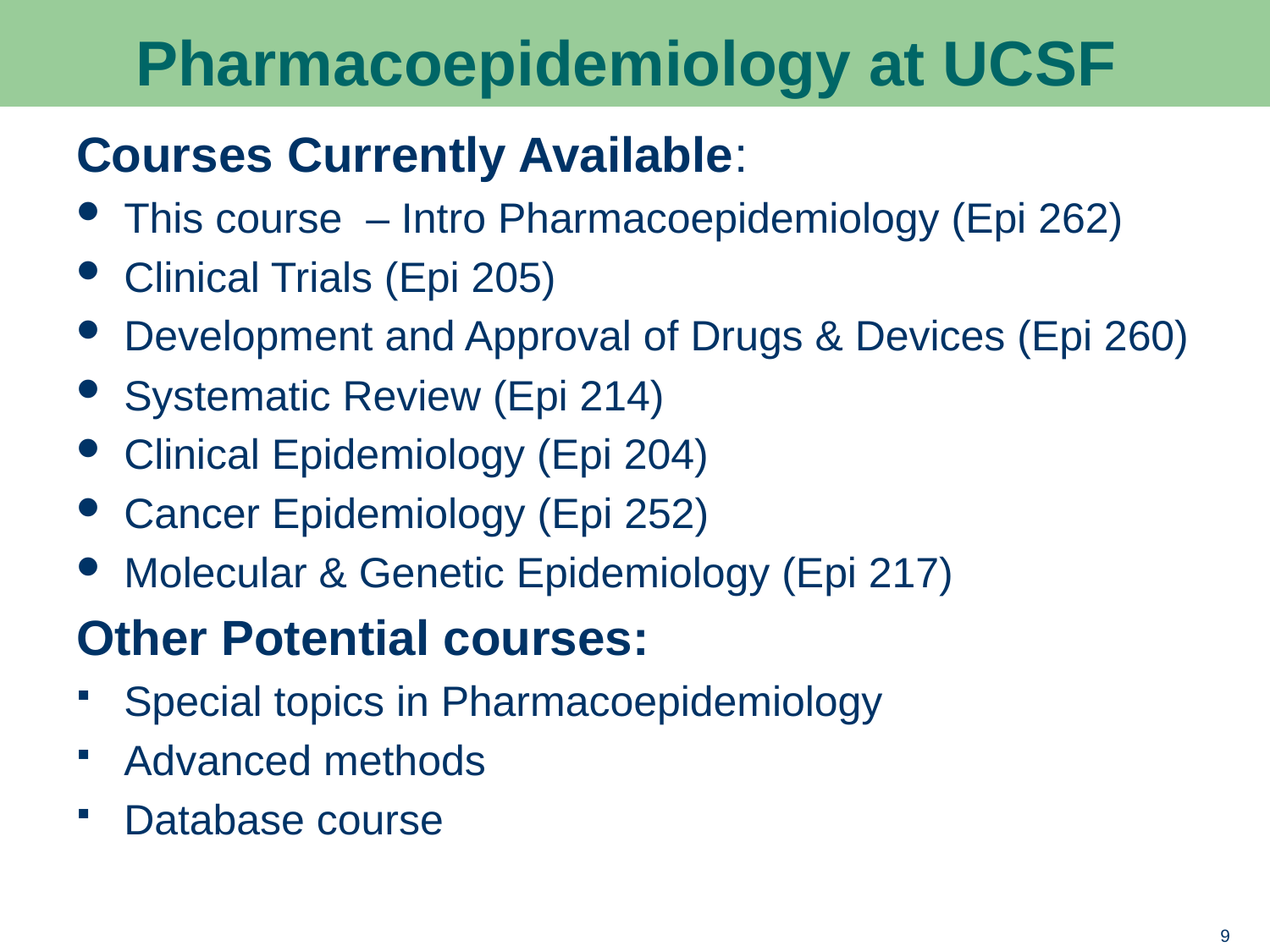

# Pharmacoepidemiology at UCSF
Courses Currently Available:
This course  – Intro Pharmacoepidemiology (Epi 262)
Clinical Trials (Epi 205)
Development and Approval of Drugs & Devices (Epi 260)
Systematic Review (Epi 214)
Clinical Epidemiology (Epi 204)
Cancer Epidemiology (Epi 252)
Molecular & Genetic Epidemiology (Epi 217)
Other Potential courses:
Special topics in Pharmacoepidemiology
Advanced methods
Database course